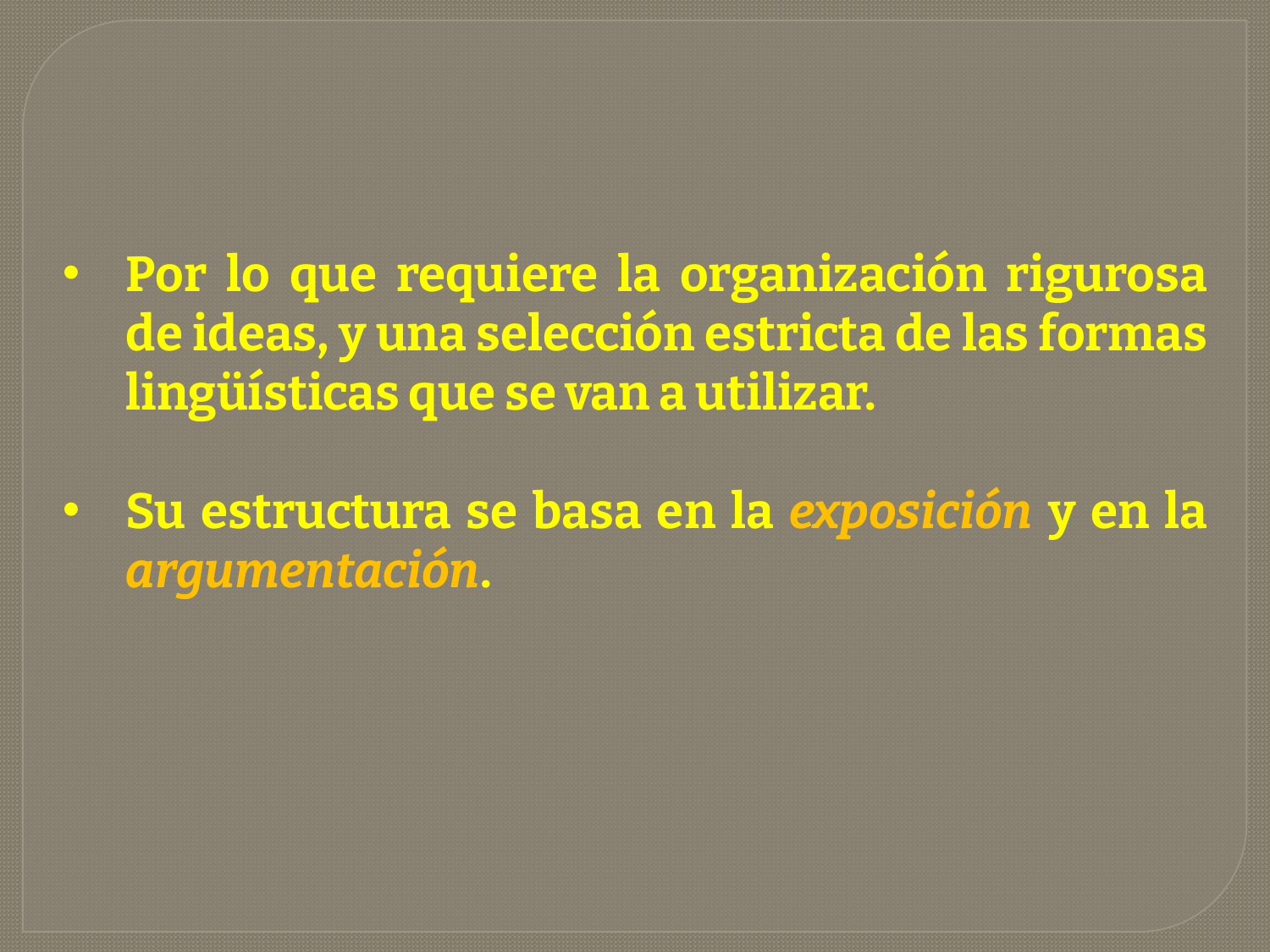

Por lo que requiere la organización rigurosa de ideas, y una selección estricta de las formas lingüísticas que se van a utilizar.

Su estructura se basa en la exposición y en la argumentación.